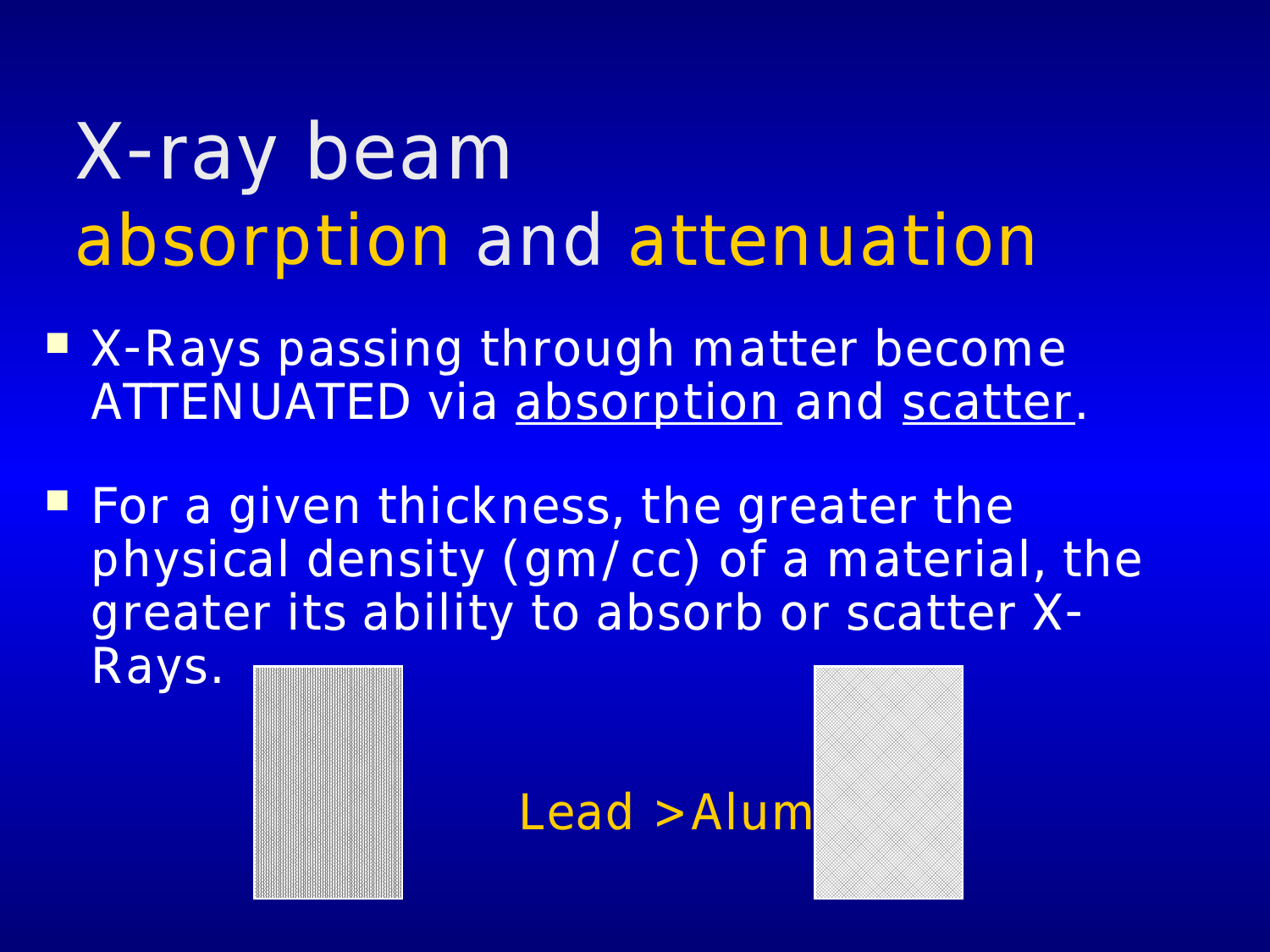

# X-ray beam absorption and attenuation
X-Rays passing through matter become ATTENUATED via absorption and scatter.

For a given thickness, the greater the physical density (gm/cc) of a material, the greater its ability to absorb or scatter X-Rays.

			         Lead >Aluminum